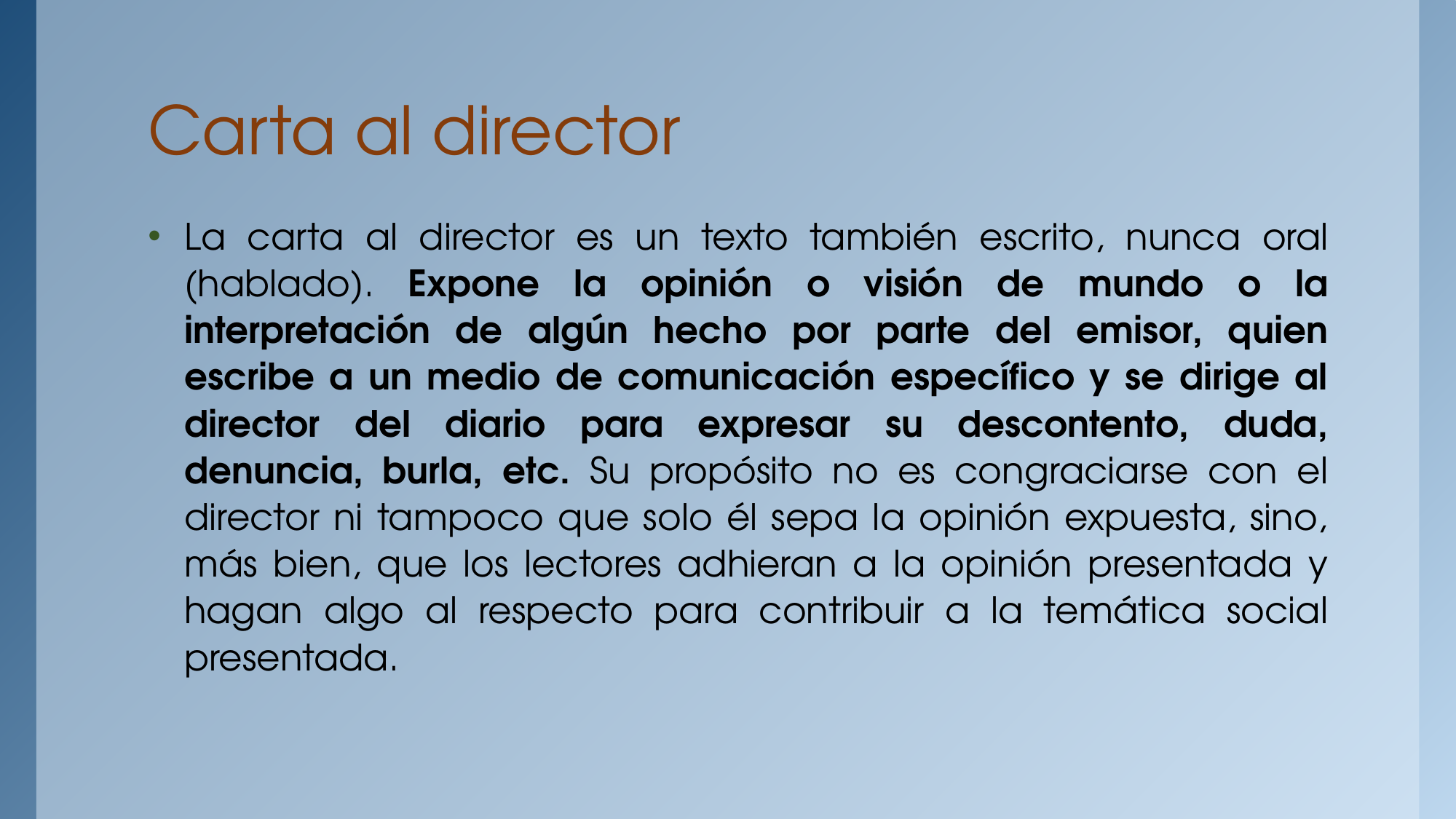

# Carta al director
La carta al director es un texto también escrito, nunca oral (hablado). Expone la opinión o visión de mundo o la interpretación de algún hecho por parte del emisor, quien escribe a un medio de comunicación específico y se dirige al director del diario para expresar su descontento, duda, denuncia, burla, etc. Su propósito no es congraciarse con el director ni tampoco que solo él sepa la opinión expuesta, sino, más bien, que los lectores adhieran a la opinión presentada y hagan algo al respecto para contribuir a la temática social presentada.